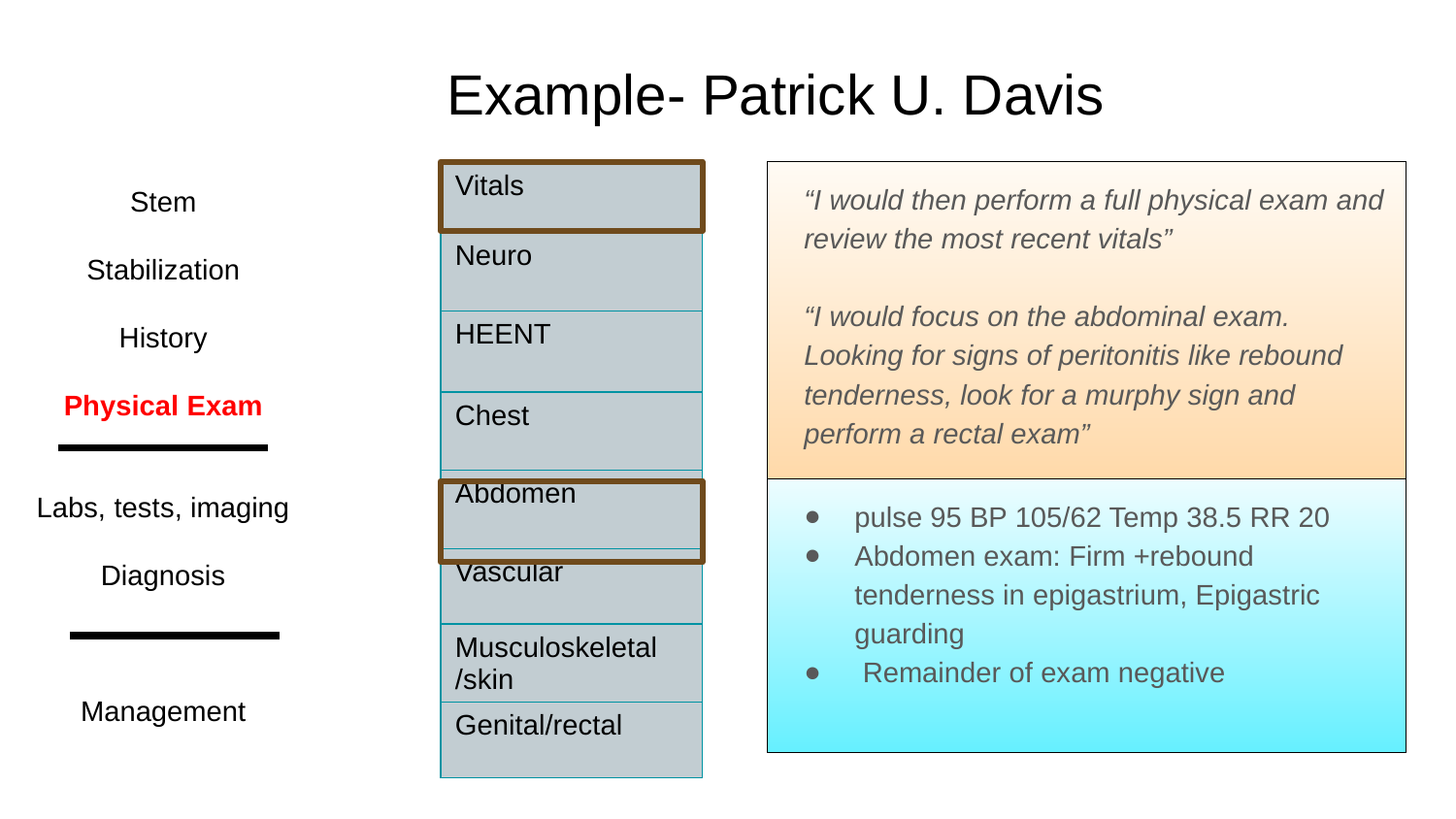

# Example- Patrick U. Davis
| Vitals |
| --- |
| Neuro |
| HEENT |
| Chest |
| Abdomen |
| Vascular |
| Musculoskeletal /skin |
| Genital/rectal |
“I would then perform a full physical exam and review the most recent vitals”

“I would focus on the abdominal exam. Looking for signs of peritonitis like rebound tenderness, look for a murphy sign and perform a rectal exam”

Stem

Stabilization

History

Physical Exam

Labs, tests, imaging

Diagnosis

Management
pulse 95 BP 105/62 Temp 38.5 RR 20
Abdomen exam: Firm +rebound tenderness in epigastrium, Epigastric guarding
 Remainder of exam negative